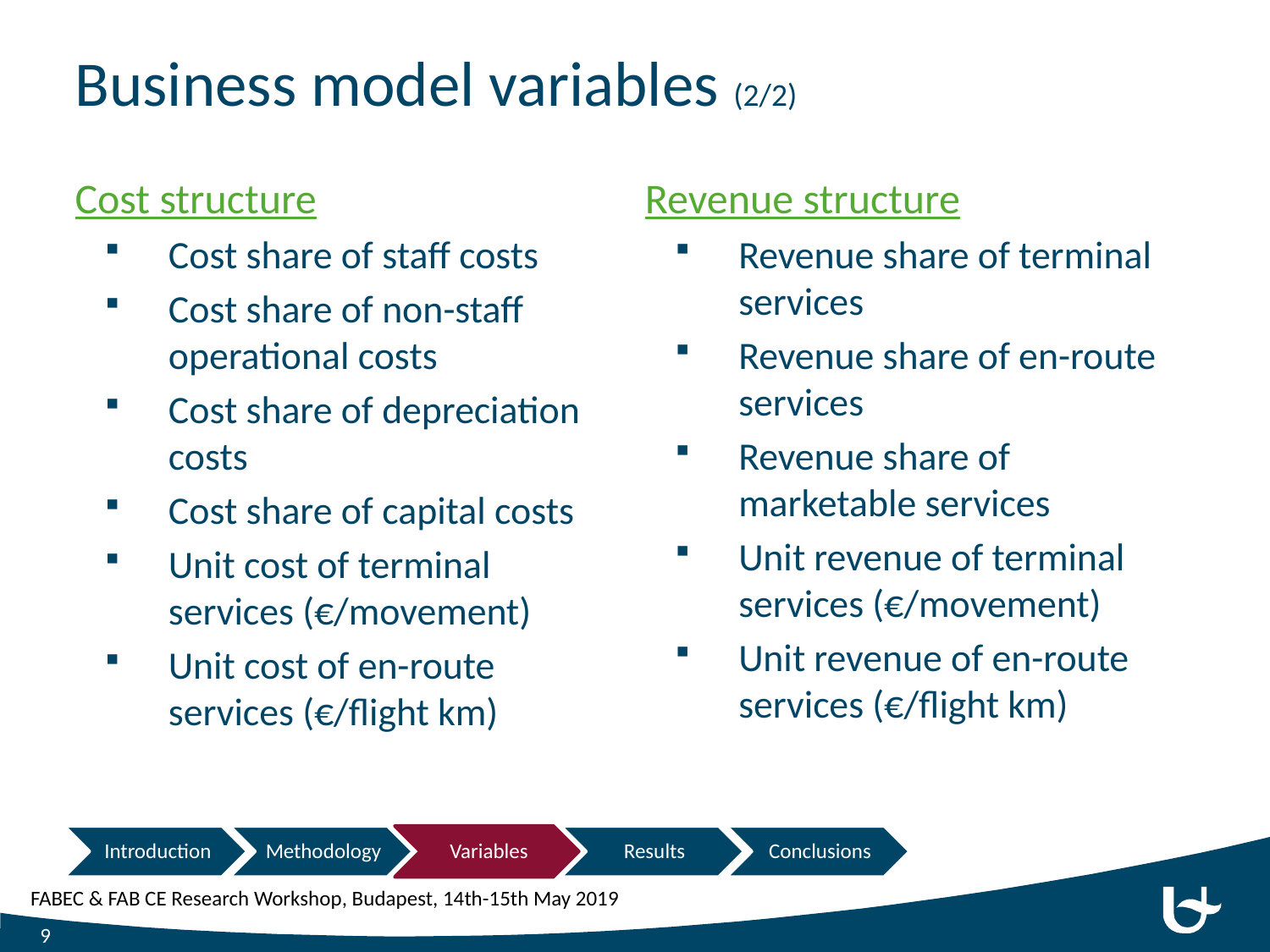

# Business model variables (2/2)
Cost structure
Cost share of staff costs
Cost share of non-staff operational costs
Cost share of depreciation costs
Cost share of capital costs
Unit cost of terminal services (€/movement)
Unit cost of en-route services (€/flight km)

Revenue structure
Revenue share of terminal services
Revenue share of en-route services
Revenue share of marketable services
Unit revenue of terminal services (€/movement)
Unit revenue of en-route services (€/flight km)

Introduction
Methodology
Variables
Results
Conclusions
9